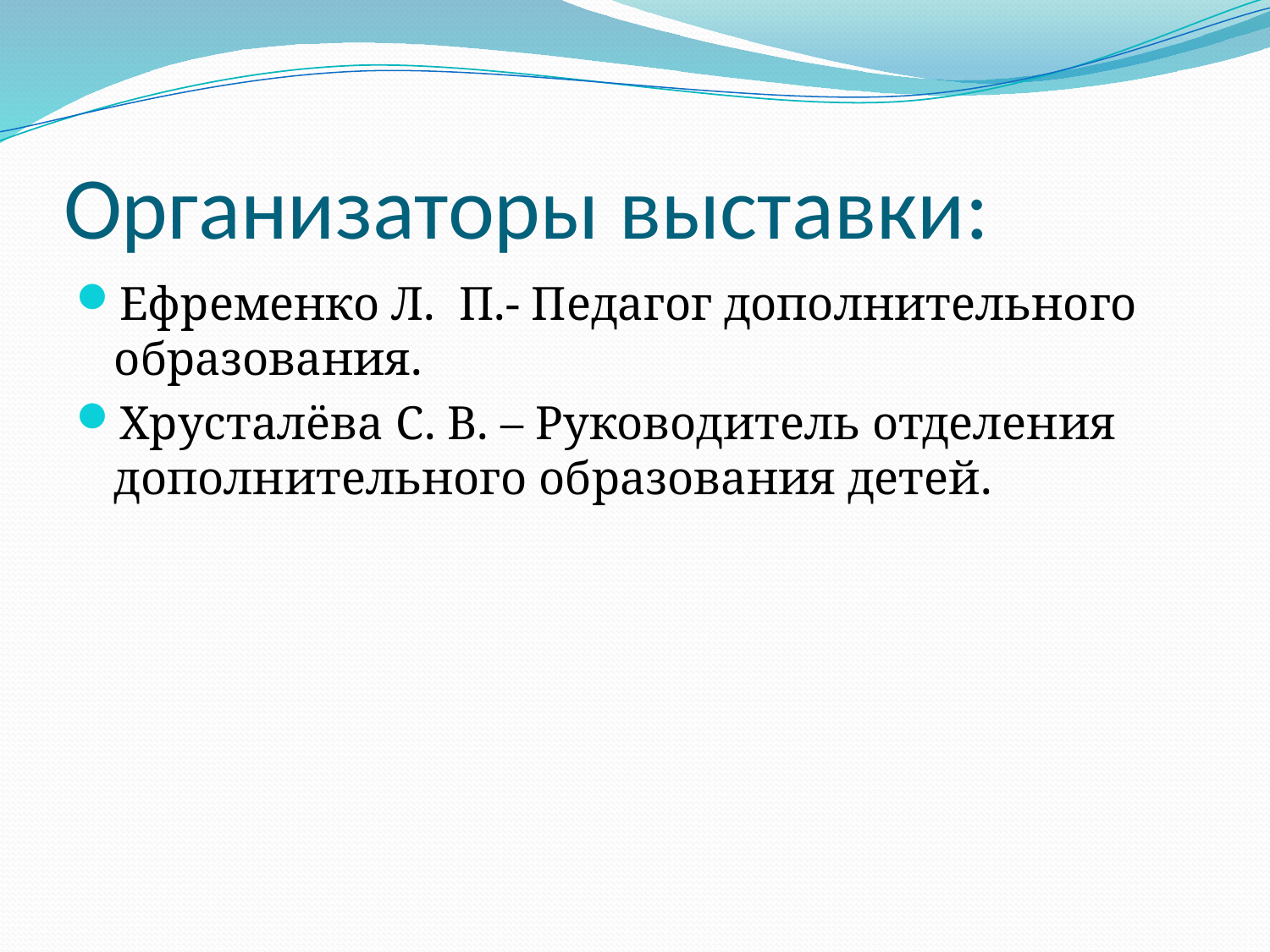

# Организаторы выставки:
Ефременко Л.  П.- Педагог дополнительного образования.
Хрусталёва С. В. – Руководитель отделения дополнительного образования детей.